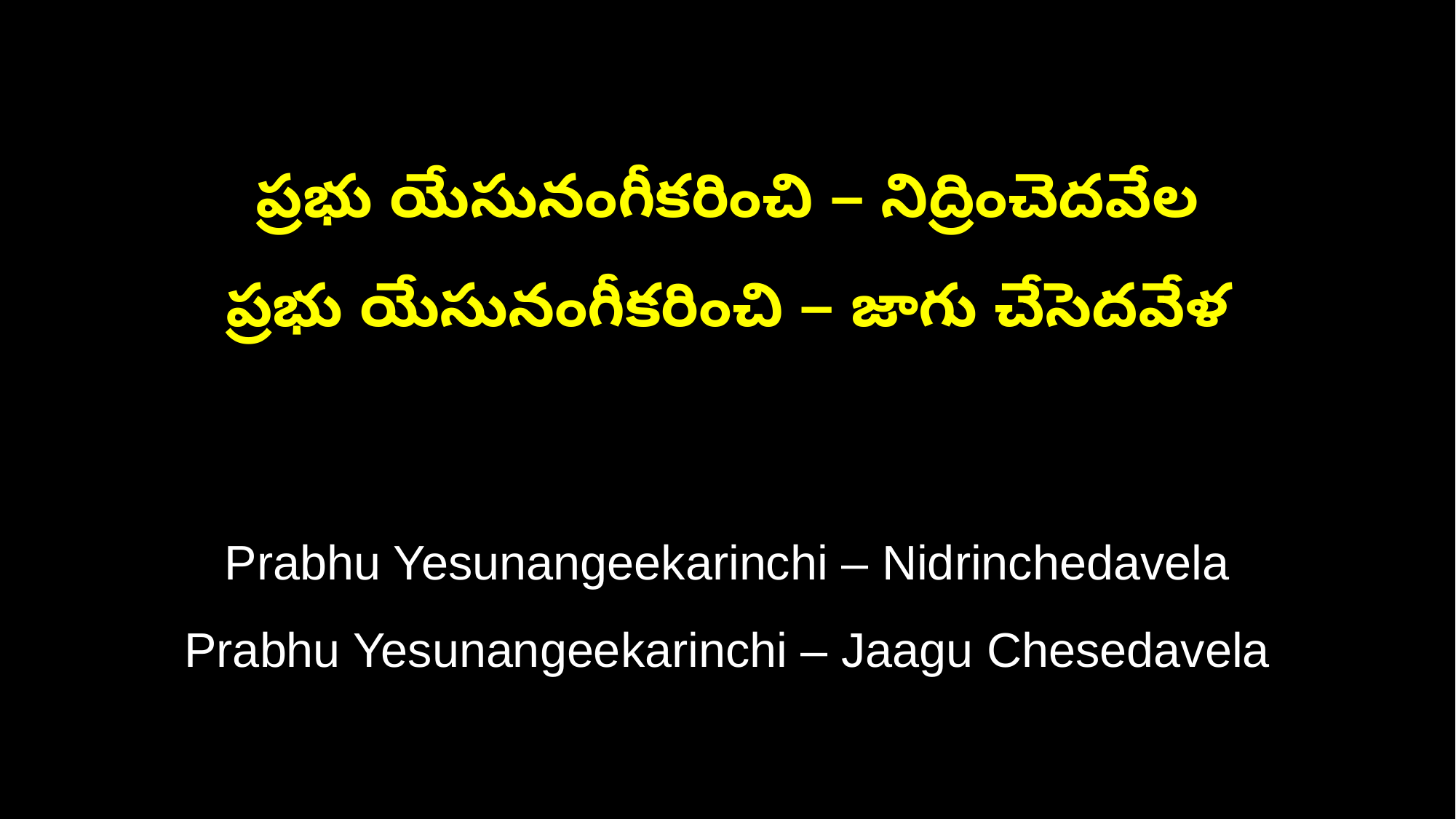

ప్రభు యేసునంగీకరించి – నిద్రించెదవేల
ప్రభు యేసునంగీకరించి – జాగు చేసెదవేళ
Prabhu Yesunangeekarinchi – Nidrinchedavela
Prabhu Yesunangeekarinchi – Jaagu Chesedavela